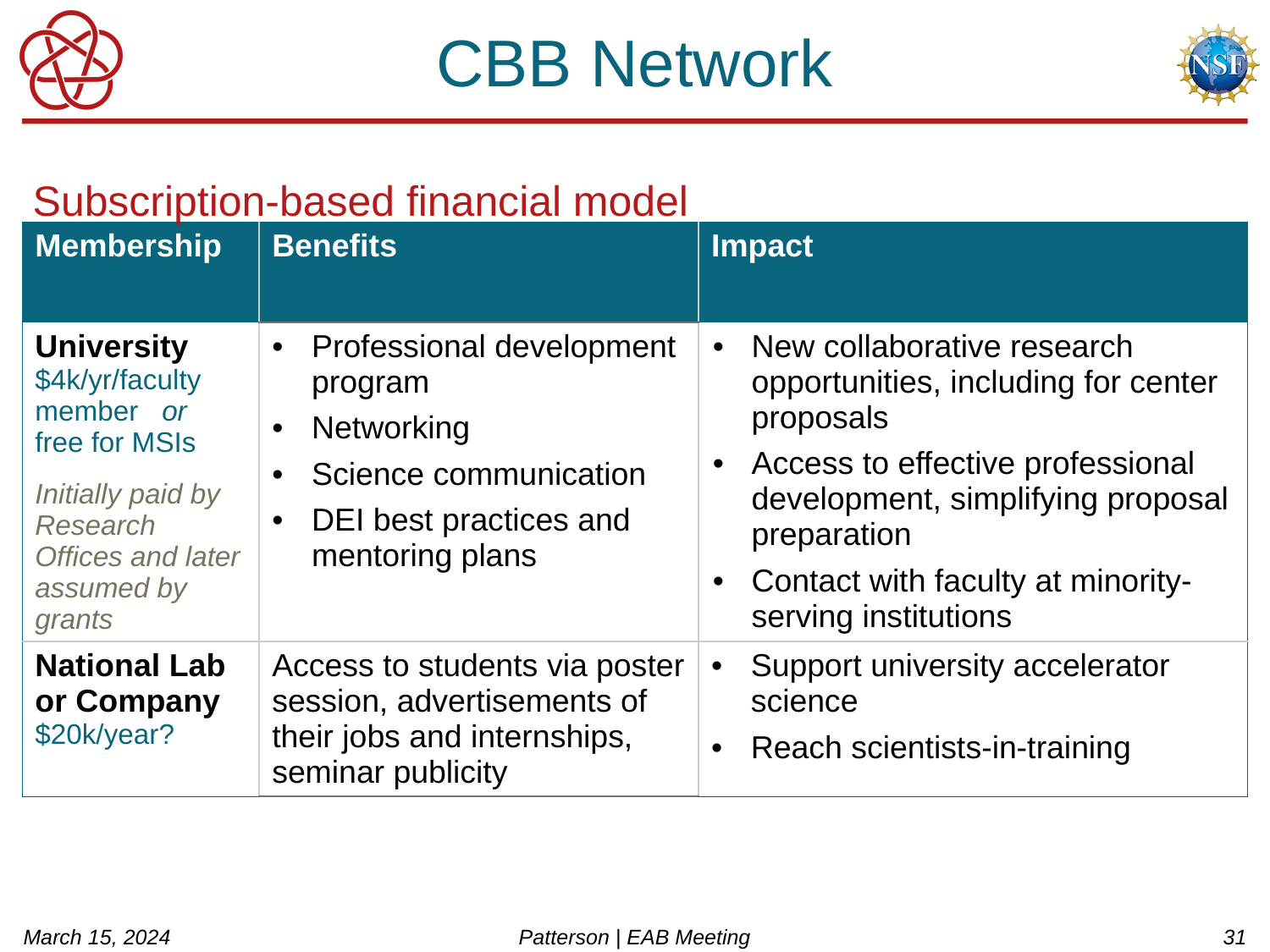

CBB Network
Subscription-based financial model
| Membership | Benefits | Impact |
| --- | --- | --- |
| University $4k/yr/faculty member or free for MSIs Initially paid by Research Offices and later assumed by grants | Professional development program Networking Science communication DEI best practices and mentoring plans | New collaborative research opportunities, including for center proposals Access to effective professional development, simplifying proposal preparation Contact with faculty at minority-serving institutions |
| National Lab or Company $20k/year? | Access to students via poster session, advertisements of their jobs and internships, seminar publicity | Support university accelerator science Reach scientists-in-training |
March 15, 2024
Patterson | EAB Meeting
31